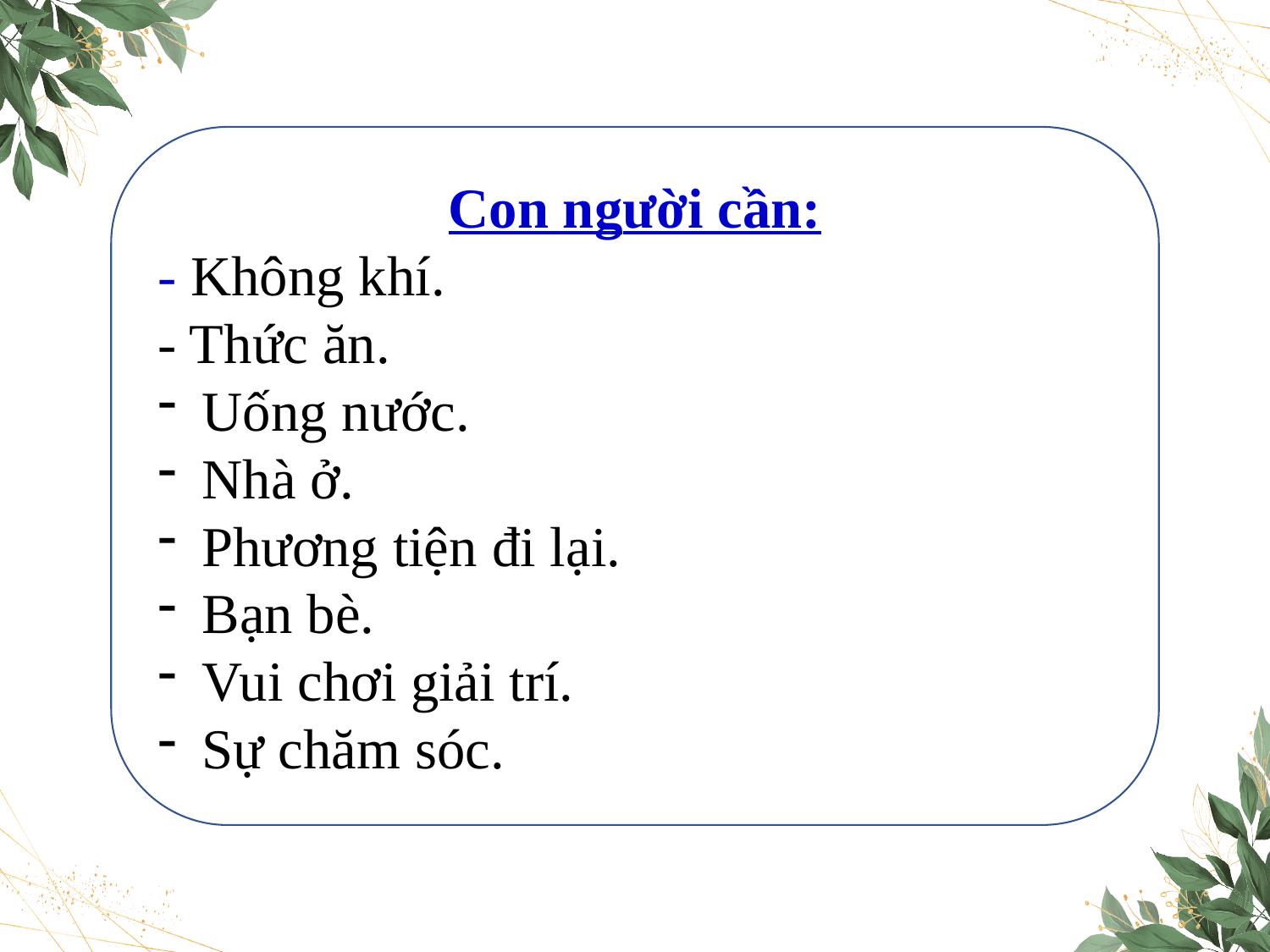

Con người cần:
- Không khí.
- Thức ăn.
 Uống nước.
 Nhà ở.
 Phương tiện đi lại.
 Bạn bè.
 Vui chơi giải trí.
 Sự chăm sóc.